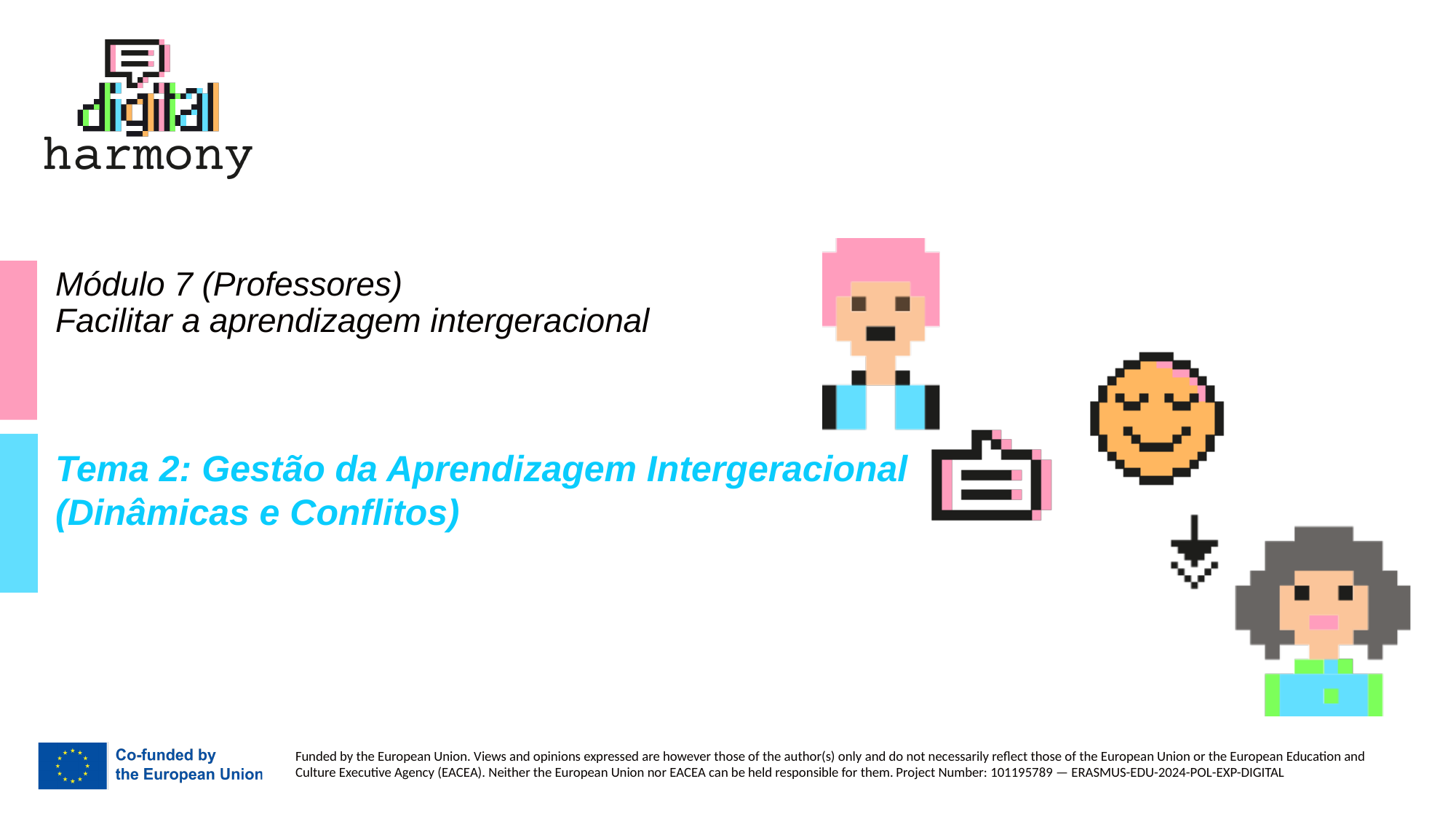

# Módulo 7 (Professores) Facilitar a aprendizagem intergeracional
Tema 2: Gestão da Aprendizagem Intergeracional (Dinâmicas e Conflitos)